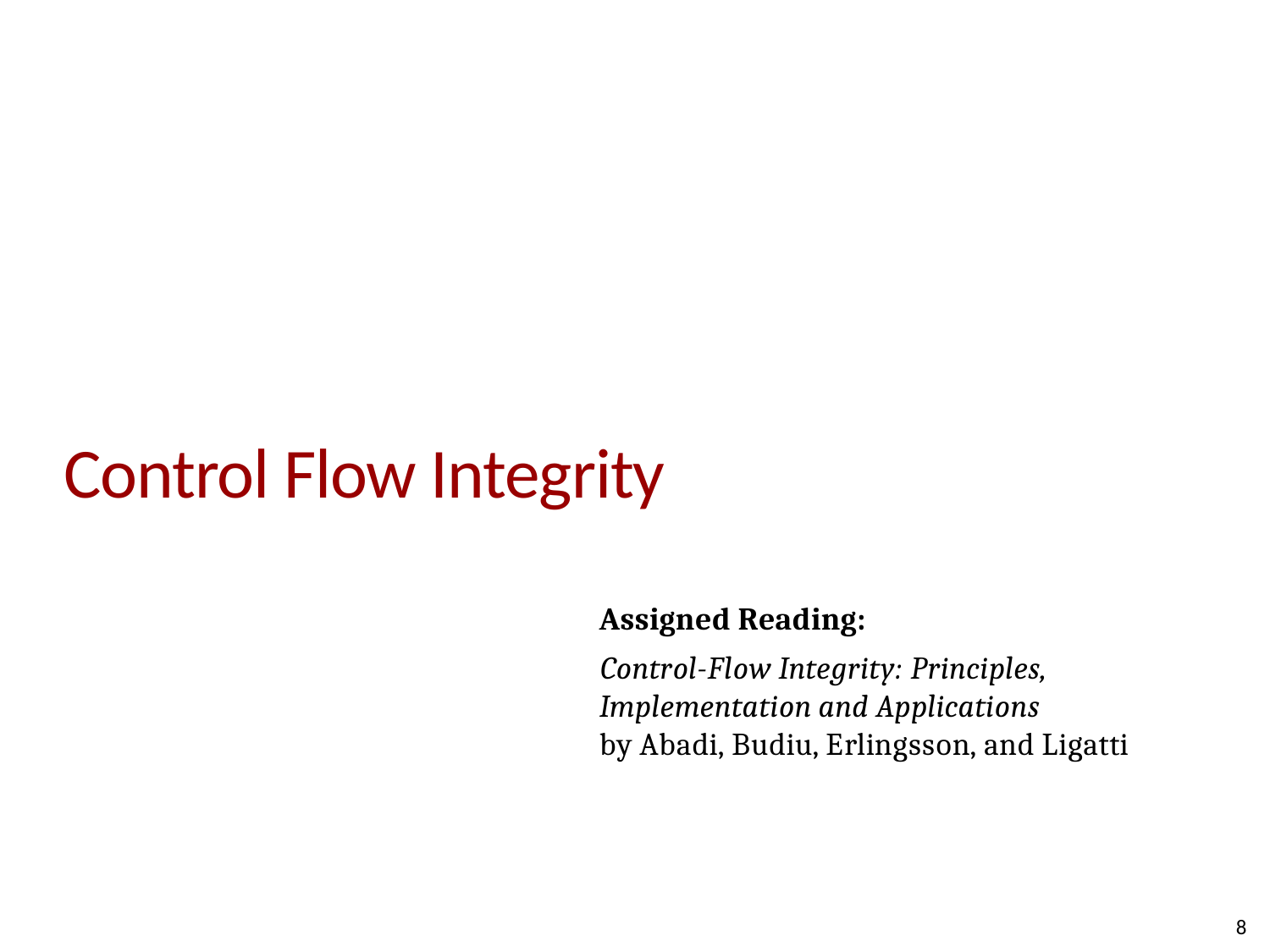

# Control Flow Integrity
Assigned Reading:
Control-Flow Integrity: Principles, Implementation and Applications
by Abadi, Budiu, Erlingsson, and Ligatti
8